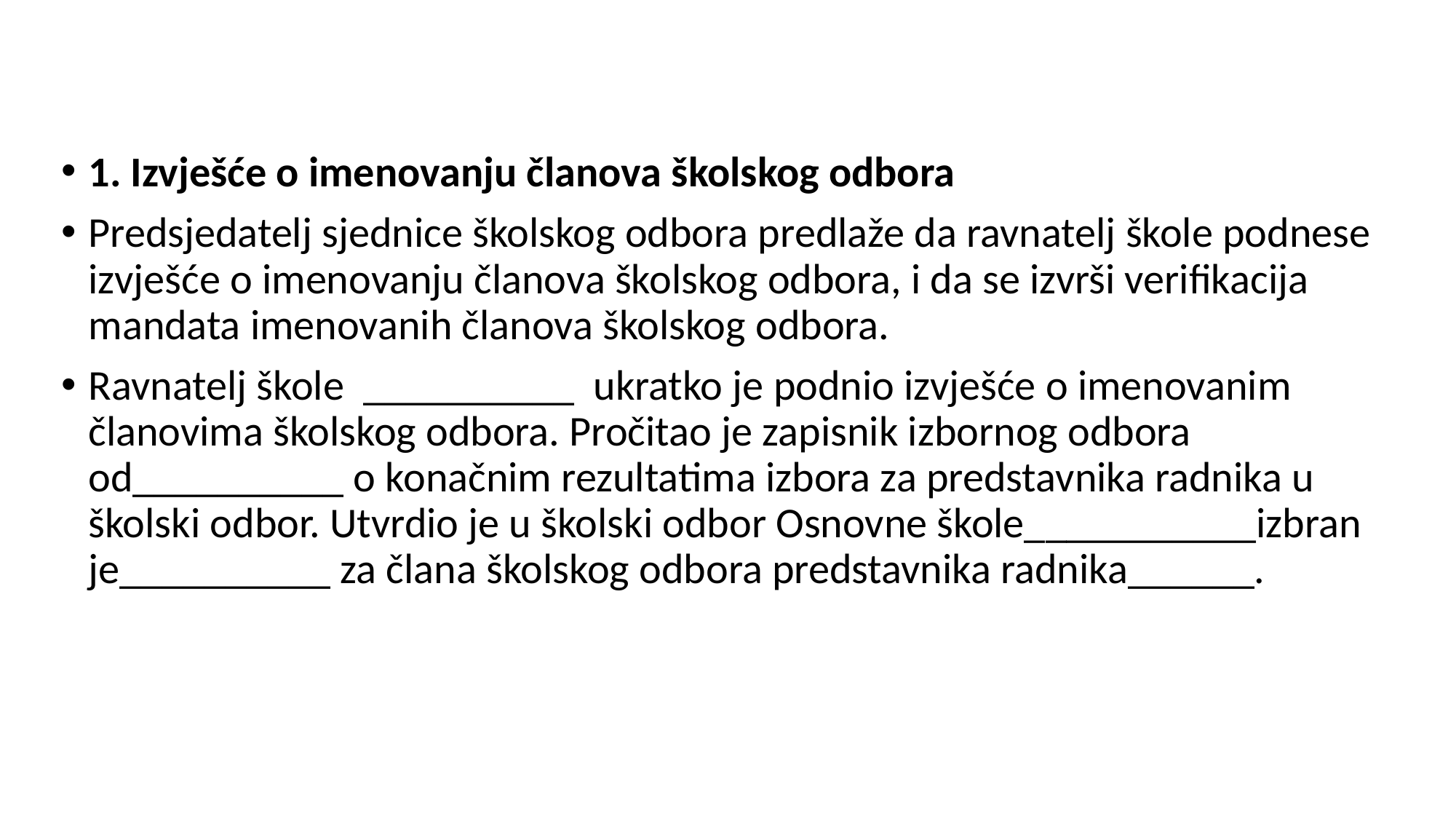

#
1. Izvješće o imenovanju članova školskog odbora
Predsjedatelj sjednice školskog odbora predlaže da ravnatelj škole podnese izvješće o imenovanju članova školskog odbora, i da se izvrši verifikacija mandata imenovanih članova školskog odbora.
Ravnatelj škole  __________  ukratko je podnio izvješće o imenovanim članovima školskog odbora. Pročitao je zapisnik izbornog odbora od__________ o konačnim rezultatima izbora za predstavnika radnika u školski odbor. Utvrdio je u školski odbor Osnovne škole___________izbran je__________ za člana školskog odbora predstavnika radnika______.